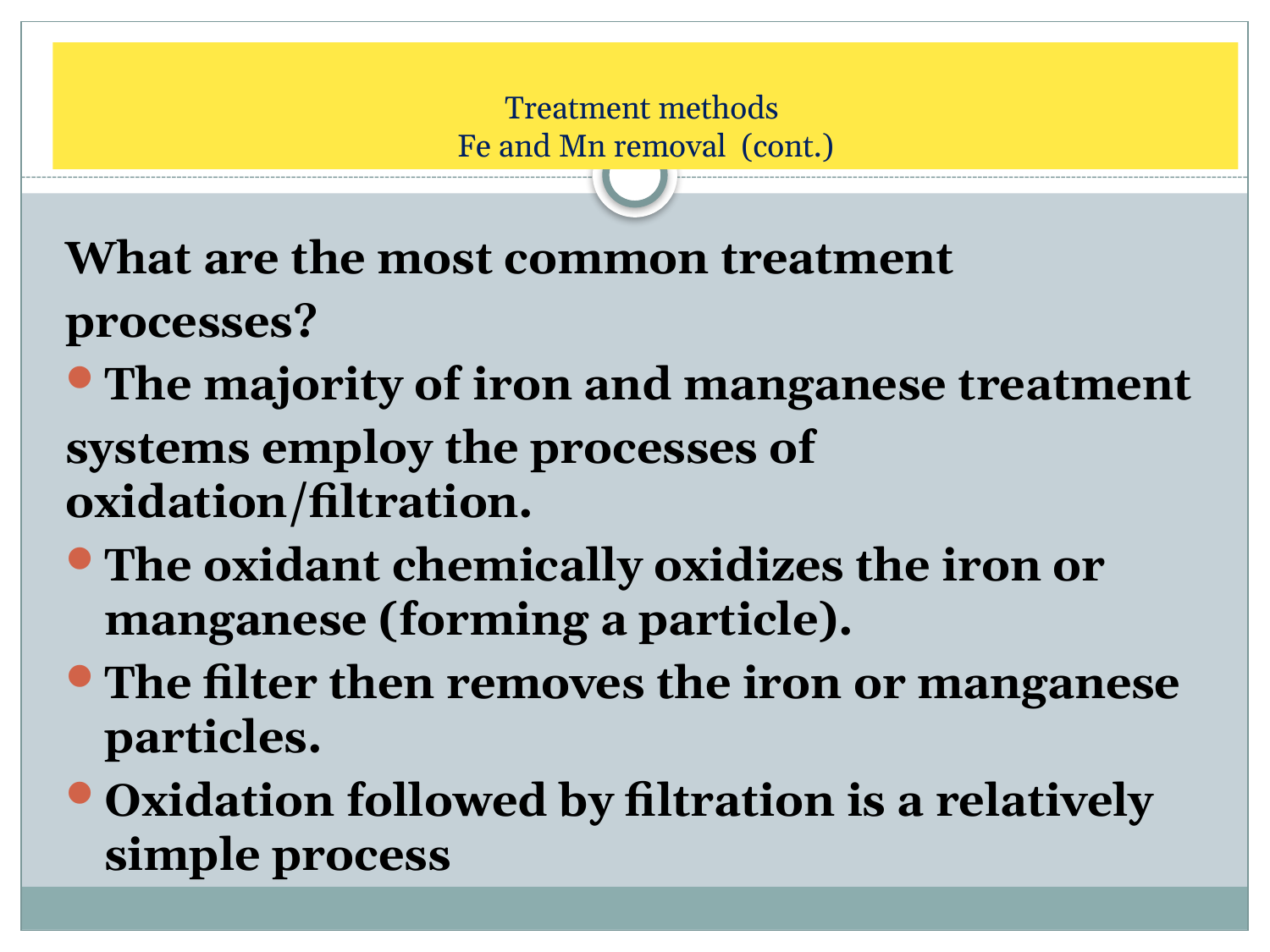

# Treatment methods Fe and Mn removal  (cont.)
What are the most common treatment
processes?
The majority of iron and manganese treatment
systems employ the processes of oxidation/filtration.
The oxidant chemically oxidizes the iron or manganese (forming a particle).
The filter then removes the iron or manganese particles.
Oxidation followed by filtration is a relatively simple process